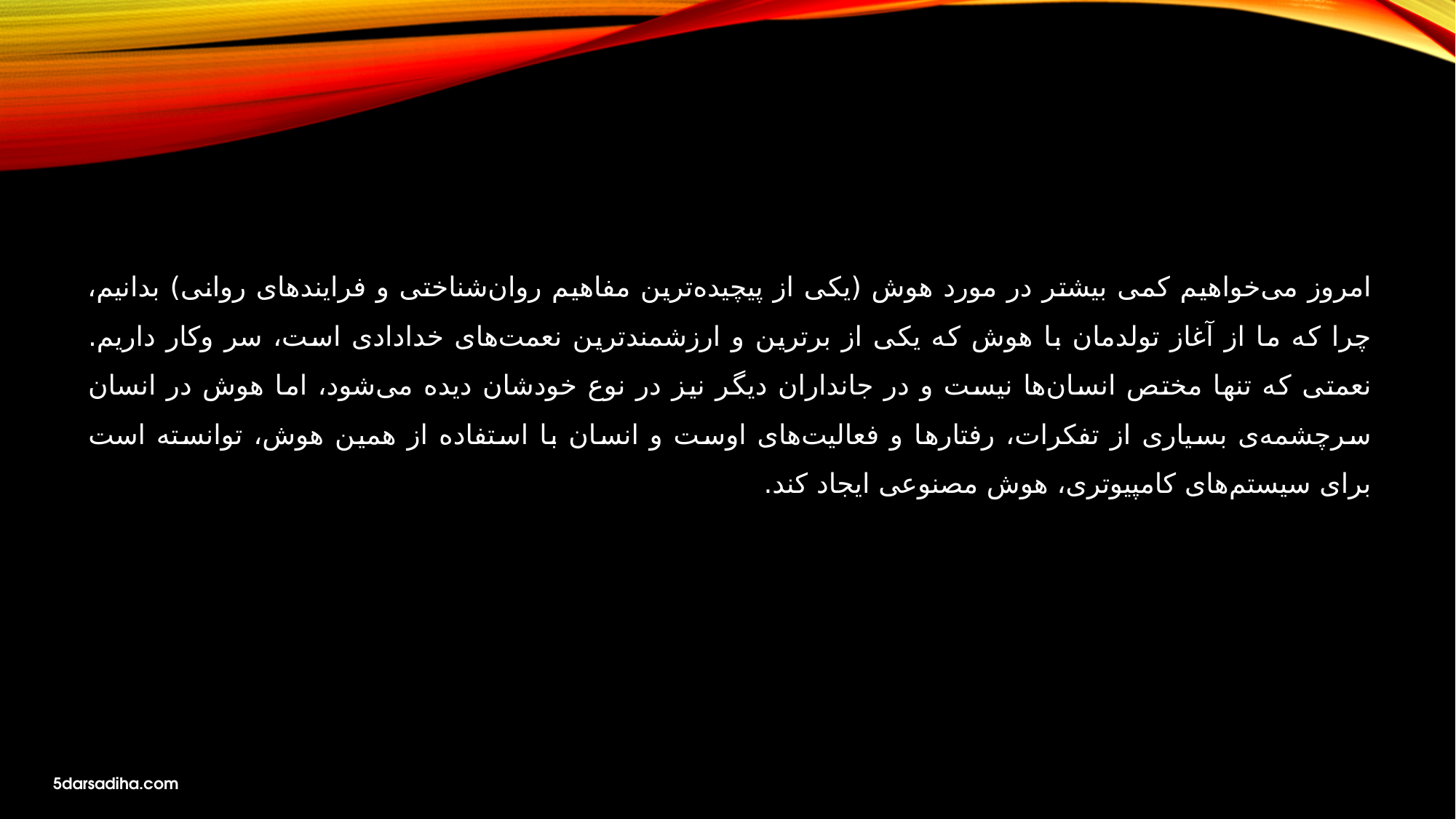

امروز می‌خواهیم کمی بیشتر در مورد هوش (یکی از پیچیده‌ترین مفاهیم روان‌شناختی و فرایند‌های روانی) بدانیم، چرا که ما از آغاز تولد‌مان با هوش که یکی از برترین و ارزشمند‌ترین نعمت‌های خدا‌دادی است، سر و‌کار داریم. نعمتی که تنها مختص انسان‌ها نیست و در جانداران دیگر نیز در نوع خودشان دیده می‌شود، اما هوش در انسان سرچشمه‌ی بسیاری از تفکرات، رفتار‌ها و فعالیت‌های او‌ست و انسان با استفاده از همین هوش، توانسته است برای سیستم‌های کامپیوتری، هوش مصنوعی ایجاد کند.

5darsadiha.com